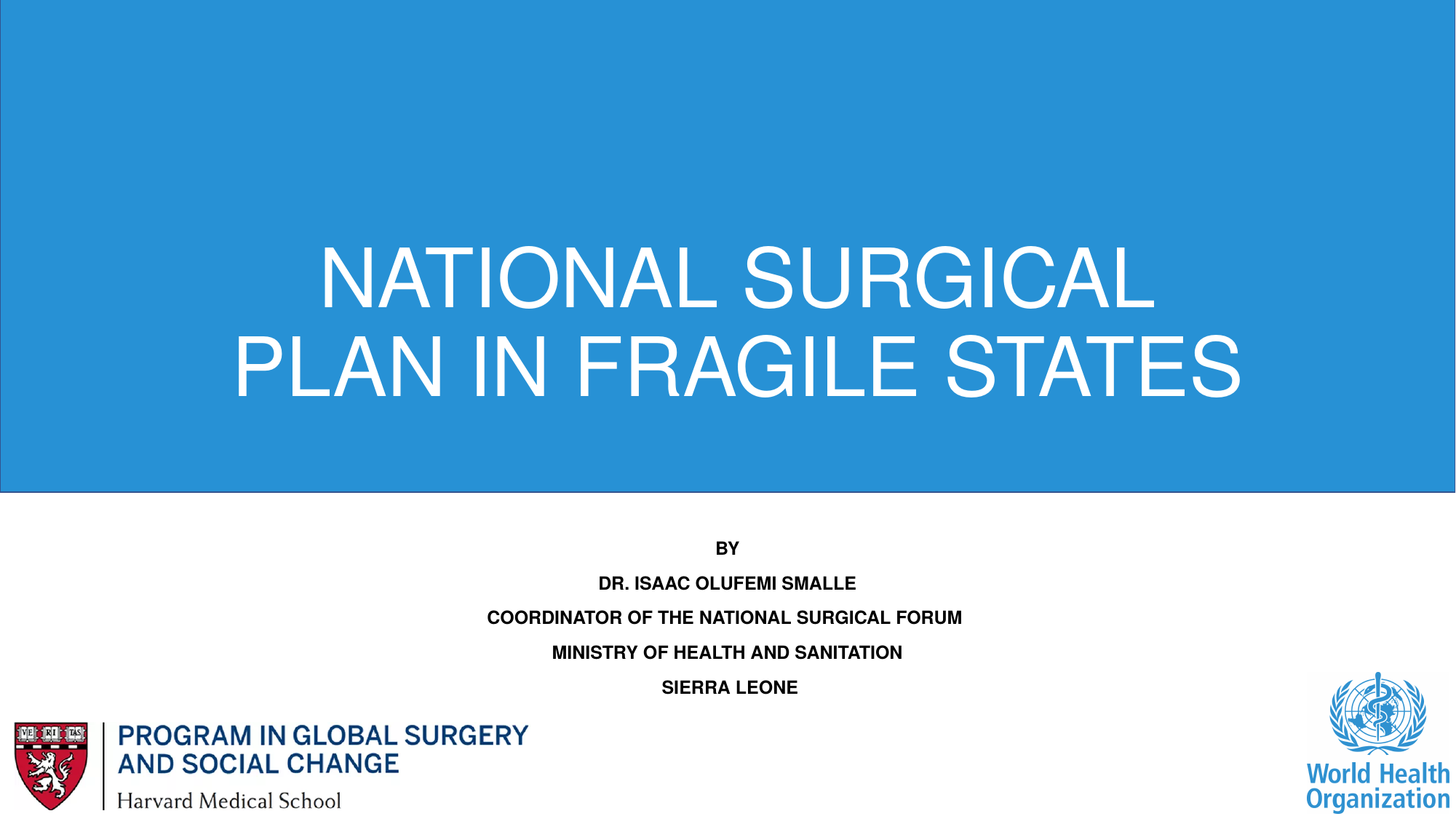

# NATIONAL SURGICAL PLAN IN FRAGILE STATES
BY
DR. ISAAC OLUFEMI SMALLE
COORDINATOR OF THE NATIONAL SURGICAL FORUM
MINISTRY OF HEALTH AND SANITATION
 SIERRA LEONE